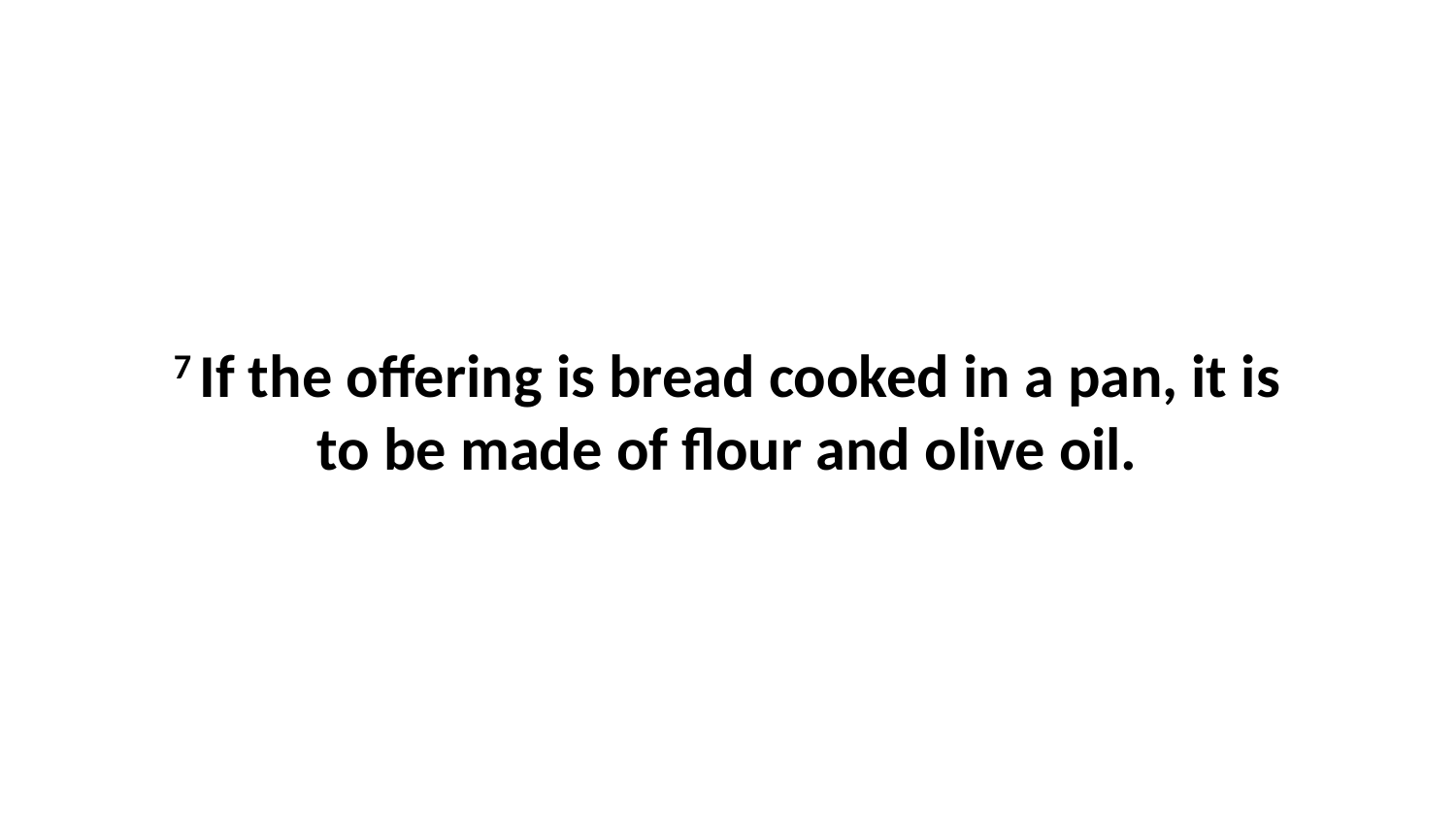

7 If the offering is bread cooked in a pan, it is to be made of flour and olive oil.